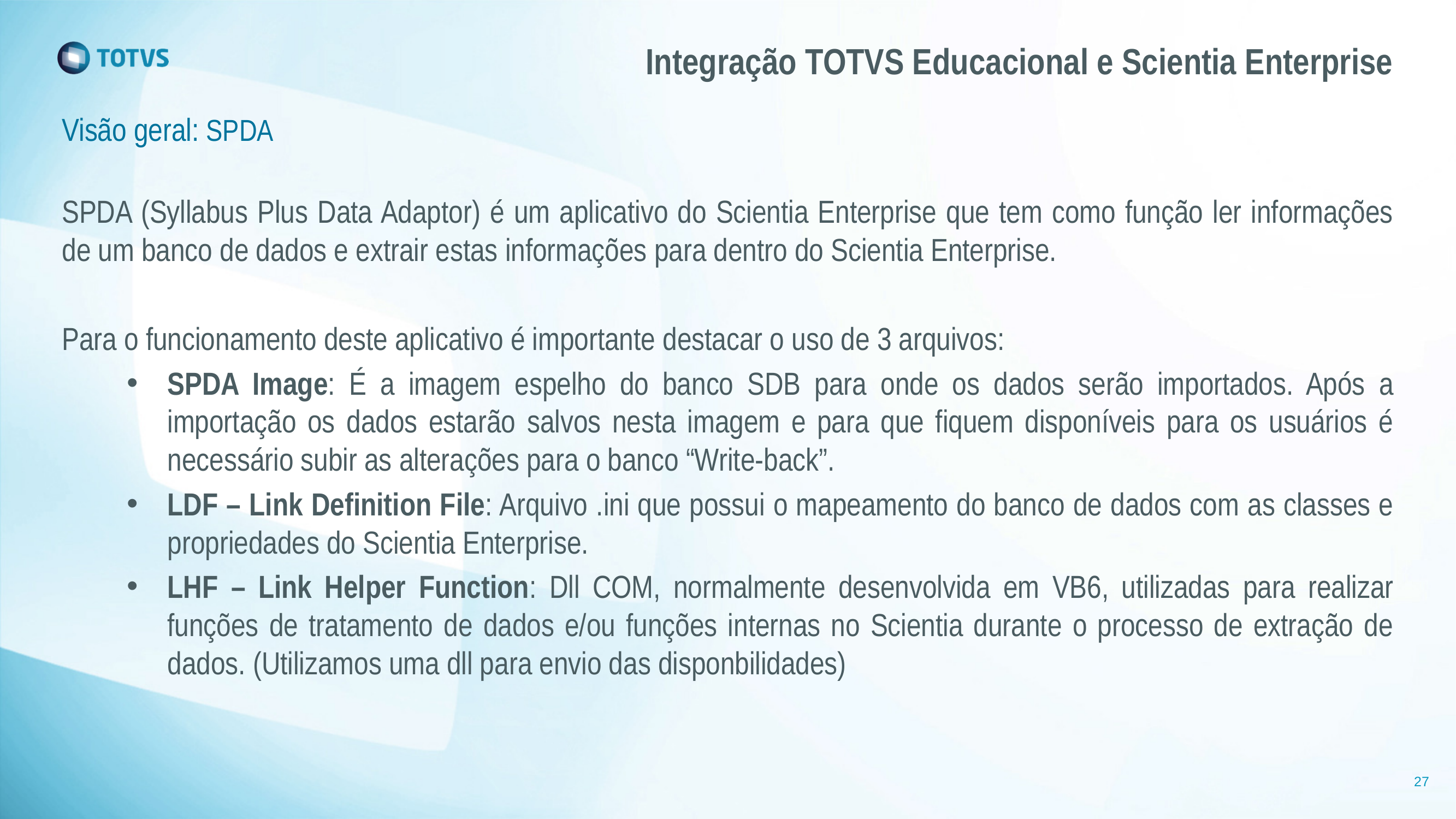

# Integração TOTVS Educacional e Scientia Enterprise
Visão geral: SPDA
SPDA (Syllabus Plus Data Adaptor) é um aplicativo do Scientia Enterprise que tem como função ler informações de um banco de dados e extrair estas informações para dentro do Scientia Enterprise.

Para o funcionamento deste aplicativo é importante destacar o uso de 3 arquivos:
SPDA Image: É a imagem espelho do banco SDB para onde os dados serão importados. Após a importação os dados estarão salvos nesta imagem e para que fiquem disponíveis para os usuários é necessário subir as alterações para o banco “Write-back”.
LDF – Link Definition File: Arquivo .ini que possui o mapeamento do banco de dados com as classes e propriedades do Scientia Enterprise.
LHF – Link Helper Function: Dll COM, normalmente desenvolvida em VB6, utilizadas para realizar funções de tratamento de dados e/ou funções internas no Scientia durante o processo de extração de dados. (Utilizamos uma dll para envio das disponbilidades)
27